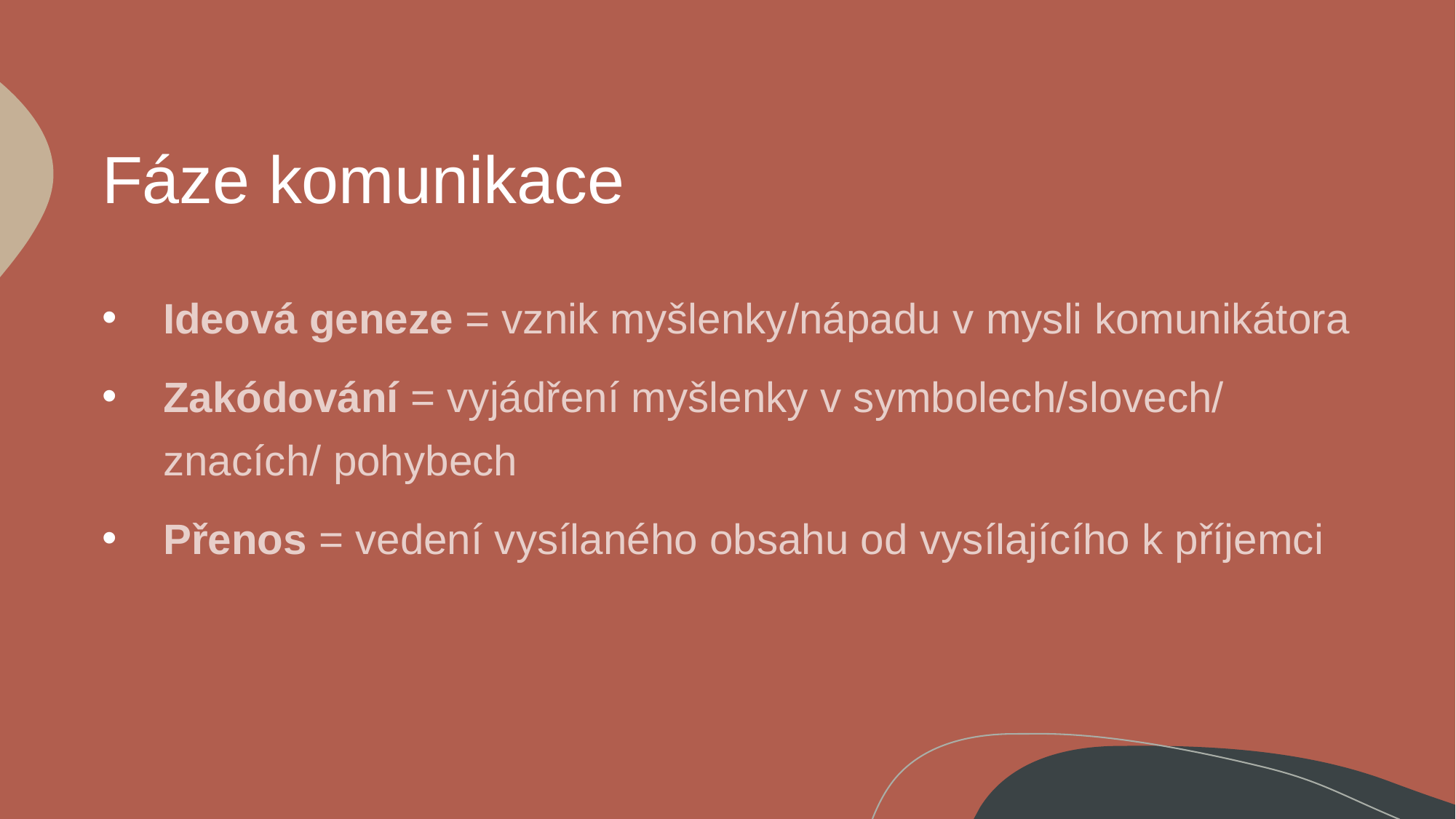

# Fáze komunikace
Ideová geneze = vznik myšlenky/nápadu v mysli komunikátora
Zakódování = vyjádření myšlenky v symbolech/slovech/ znacích/ pohybech
Přenos = vedení vysílaného obsahu od vysílajícího k příjemci